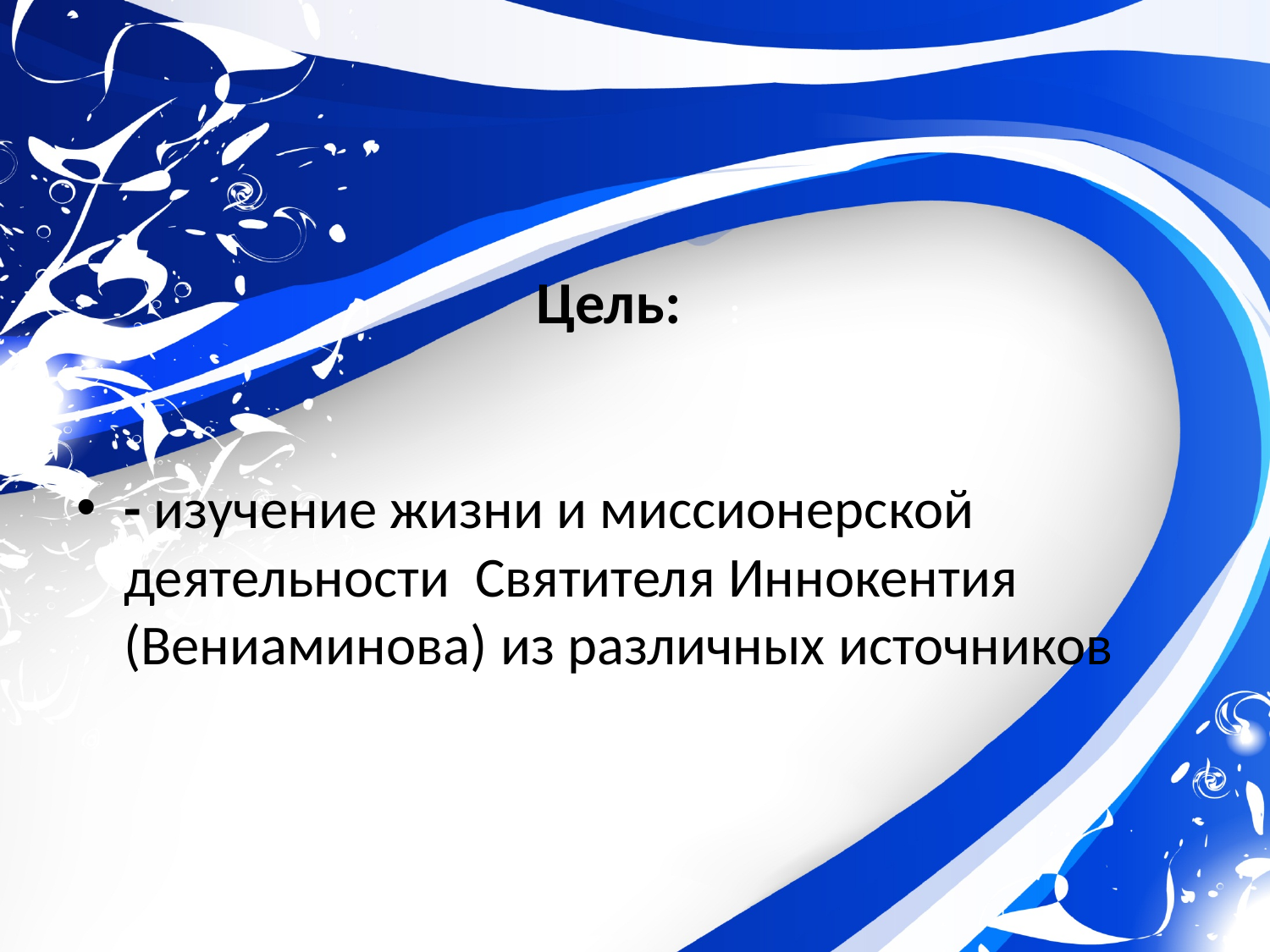

# Цель:    :
- изучение жизни и миссионерской деятельности  Святителя Иннокентия (Вениаминова) из различных источников